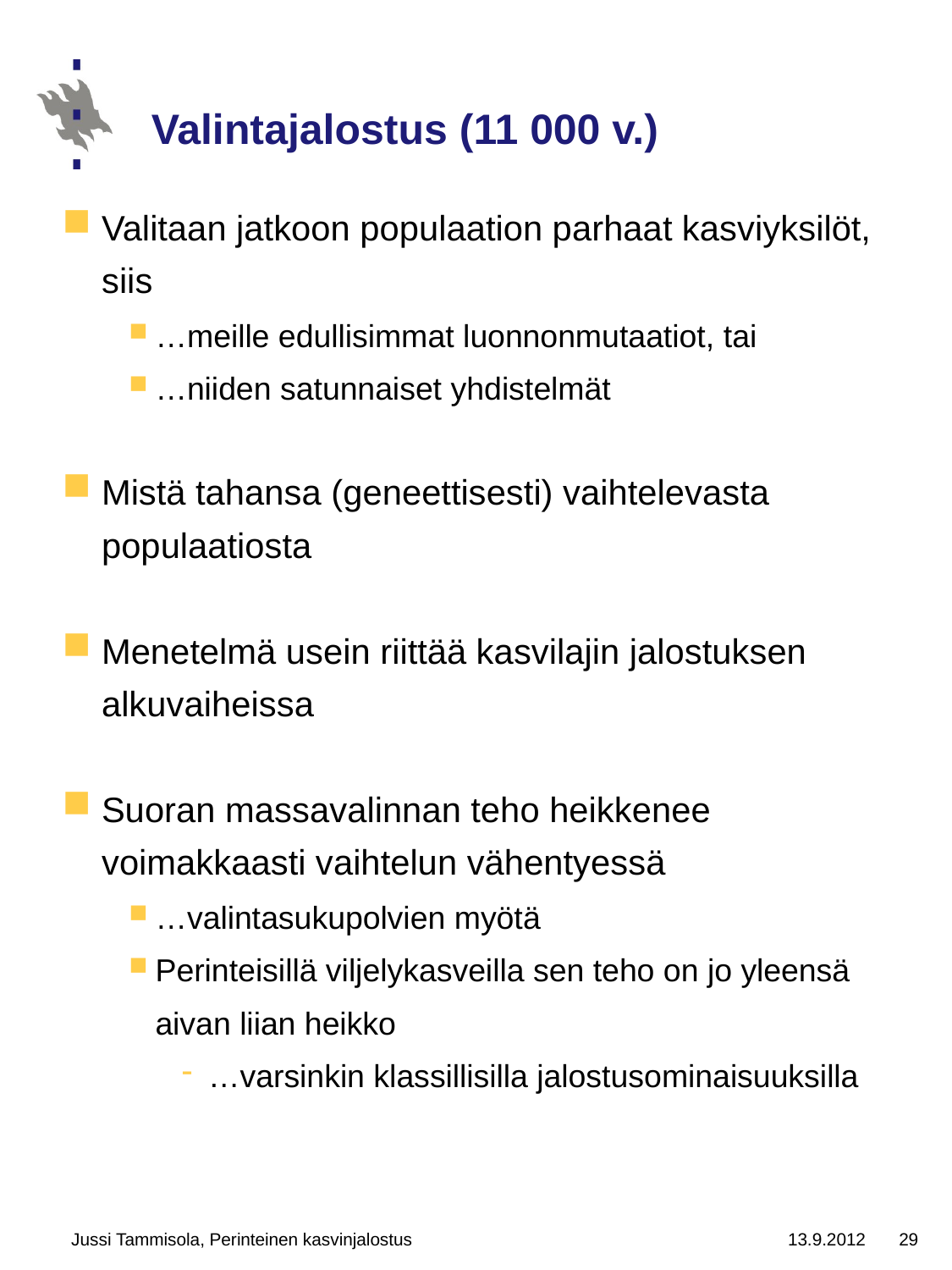

# Valintajalostus (11 000 v.)
Valitaan jatkoon populaation parhaat kasviyksilöt, siis
…meille edullisimmat luonnonmutaatiot, tai
…niiden satunnaiset yhdistelmät

Mistä tahansa (geneettisesti) vaihtelevasta populaatiosta

Menetelmä usein riittää kasvilajin jalostuksen  alkuvaiheissa

Suoran massavalinnan teho heikkenee  voimakkaasti vaihtelun vähentyessä
…valintasukupolvien myötä
Perinteisillä viljelykasveilla sen teho on jo yleensä aivan liian heikko
…varsinkin klassillisilla jalostusominaisuuksilla
Jussi Tammisola, Perinteinen kasvinjalostus
13.9.2012
29